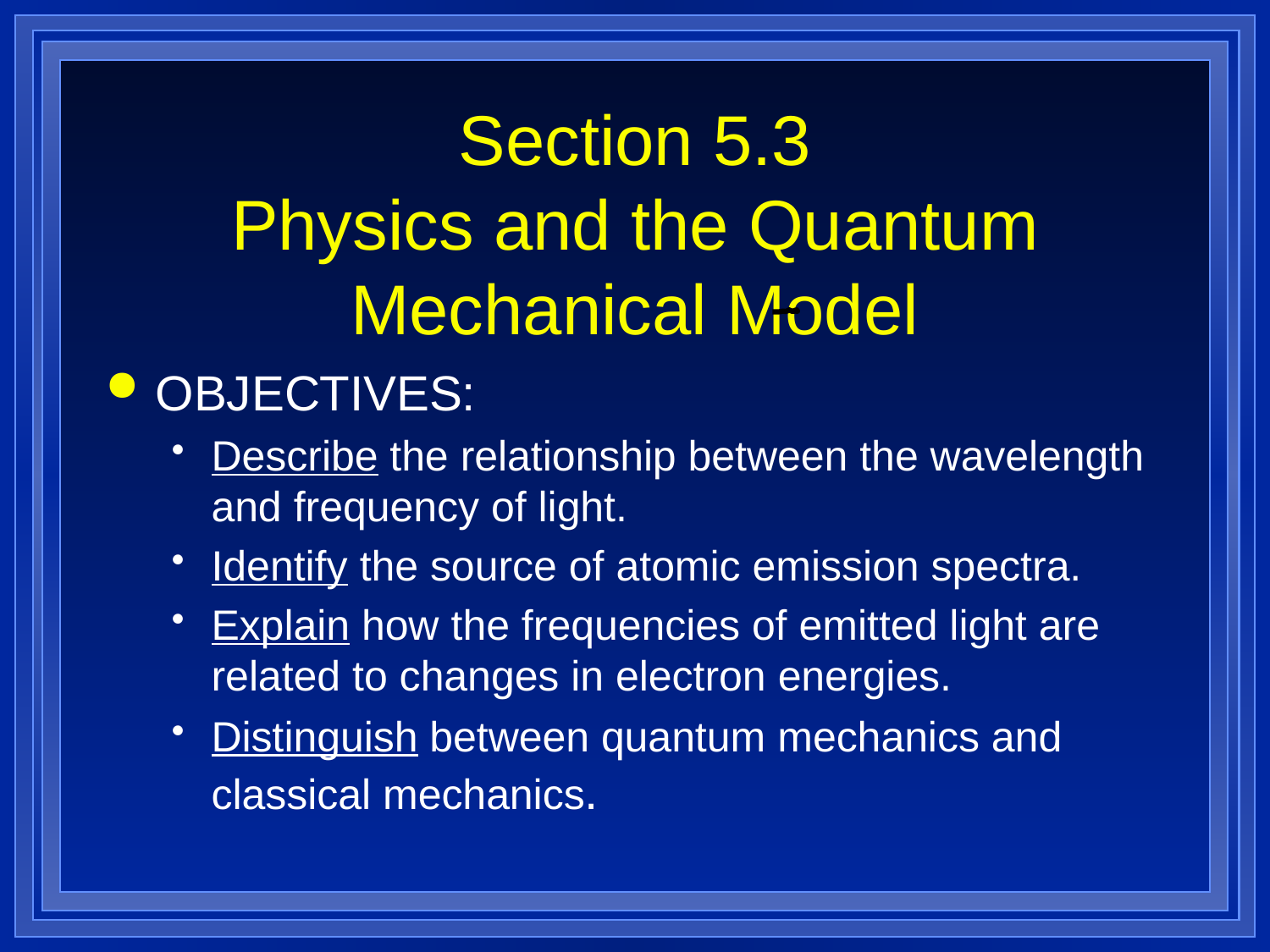

# Section 5.3 Physics and the Quantum Mechanical Model

OBJECTIVES:
Describe the relationship between the wavelength and frequency of light.
Identify the source of atomic emission spectra.
Explain how the frequencies of emitted light are related to changes in electron energies.
Distinguish between quantum mechanics and classical mechanics.